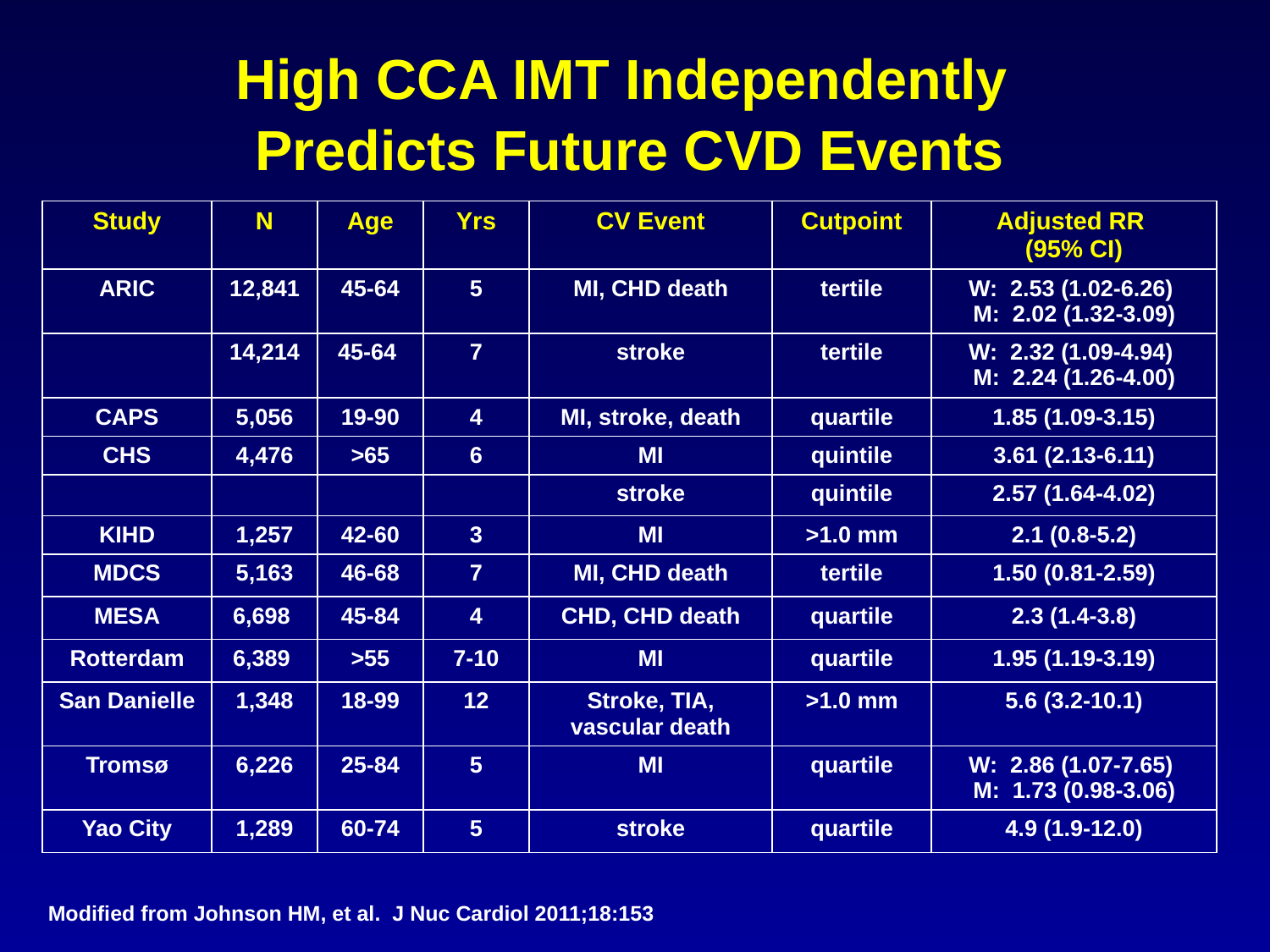

# High CCA IMT Independently Predicts Future CVD Events
| Study | N | Age | Yrs | CV Event | Cutpoint | Adjusted RR (95% CI) |
| --- | --- | --- | --- | --- | --- | --- |
| ARIC | 12,841 | 45-64 | 5 | MI, CHD death | tertile | W: 2.53 (1.02-6.26) M: 2.02 (1.32-3.09) |
|  | 14,214 | 45-64 | 7 | stroke | tertile | W: 2.32 (1.09-4.94) M: 2.24 (1.26-4.00) |
| CAPS | 5,056 | 19-90 | 4 | MI, stroke, death | quartile | 1.85 (1.09-3.15) |
| CHS | 4,476 | >65 | 6 | MI | quintile | 3.61 (2.13-6.11) |
|  |  |  |  | stroke | quintile | 2.57 (1.64-4.02) |
| KIHD | 1,257 | 42-60 | 3 | MI | >1.0 mm | 2.1 (0.8-5.2) |
| MDCS | 5,163 | 46-68 | 7 | MI, CHD death | tertile | 1.50 (0.81-2.59) |
| MESA | 6,698 | 45-84 | 4 | CHD, CHD death | quartile | 2.3 (1.4-3.8) |
| Rotterdam | 6,389 | >55 | 7-10 | MI | quartile | 1.95 (1.19-3.19) |
| San Danielle | 1,348 | 18-99 | 12 | Stroke, TIA, vascular death | >1.0 mm | 5.6 (3.2-10.1) |
| Tromsø | 6,226 | 25-84 | 5 | MI | quartile | W: 2.86 (1.07-7.65) M: 1.73 (0.98-3.06) |
| Yao City | 1,289 | 60-74 | 5 | stroke | quartile | 4.9 (1.9-12.0) |
Modified from Johnson HM, et al.  J Nuc Cardiol 2011;18:153